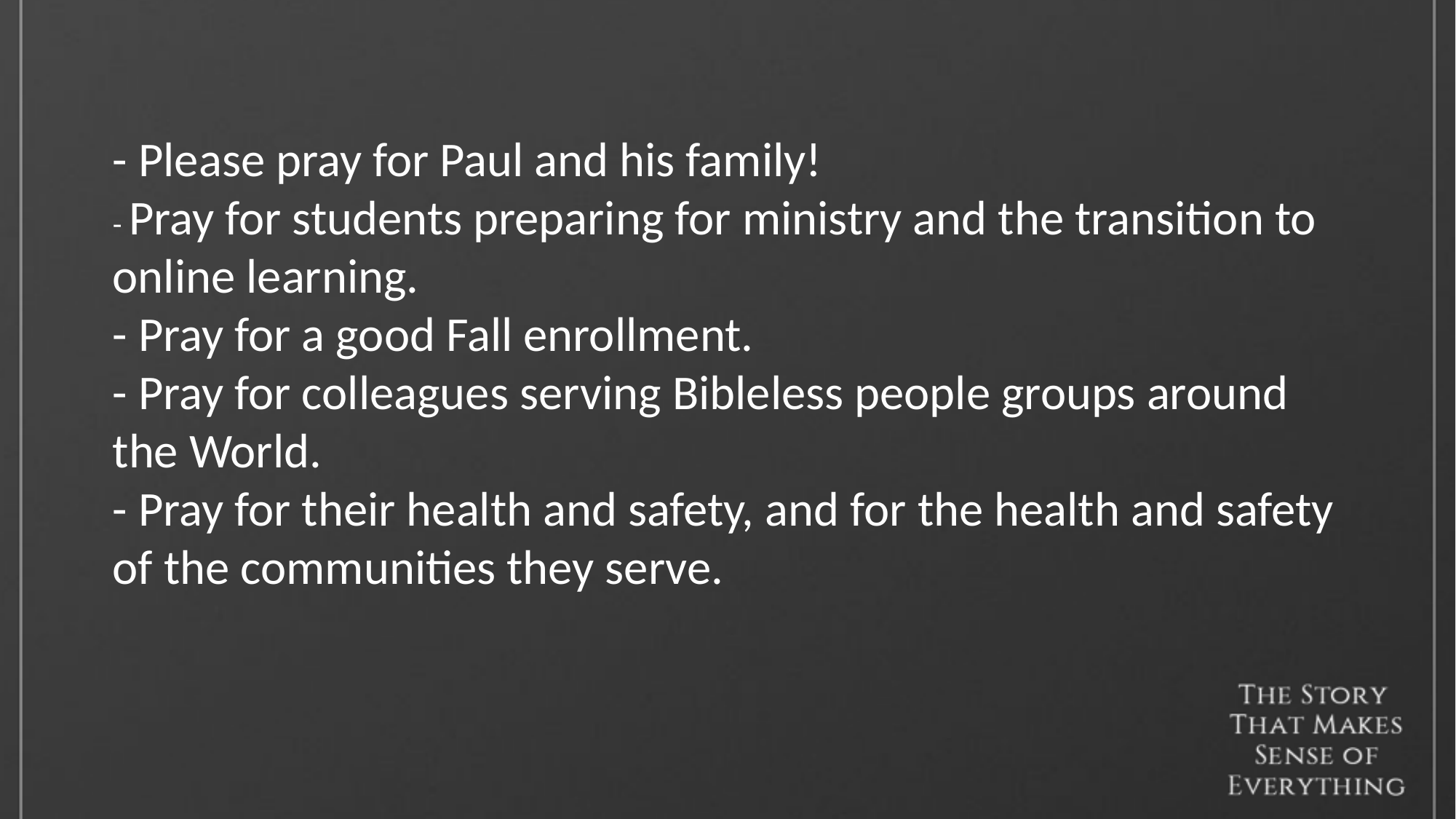

- Please pray for Paul and his family!
- Pray for students preparing for ministry and the transition to online learning.
- Pray for a good Fall enrollment.
- Pray for colleagues serving Bibleless people groups around the World.
- Pray for their health and safety, and for the health and safety of the communities they serve.